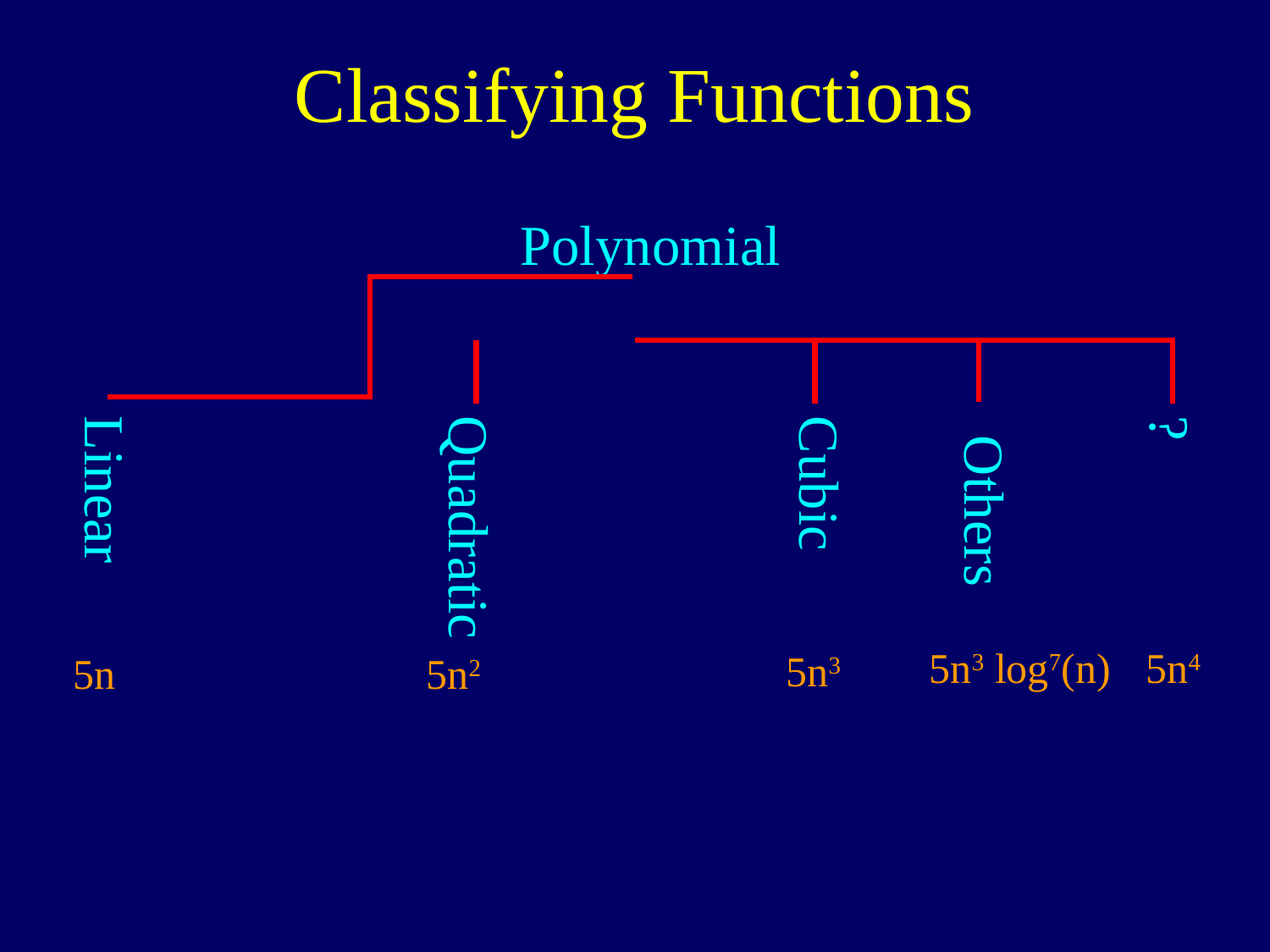

# Classifying Functions
Polynomial
Others
5n3 log7(n)
?
Cubic
Quadratic
Linear
5n4
5n3
5n
5n2